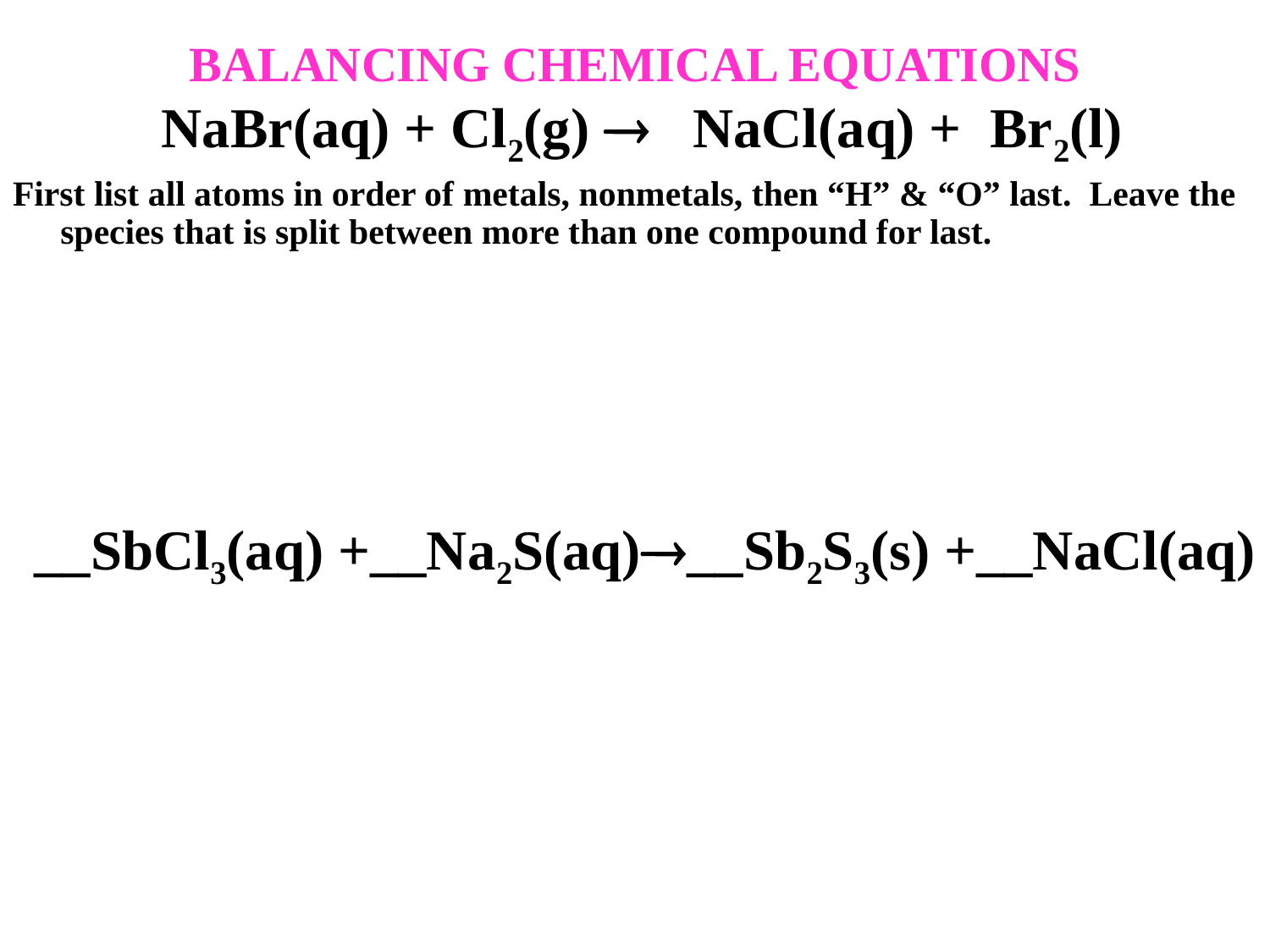

# BALANCING CHEMICAL EQUATIONS NaBr(aq) + Cl2(g) →   NaCl(aq) +  Br2(l)
First list all atoms in order of metals, nonmetals, then “H” & “O” last.  Leave the species that is split between more than one compound for last.

__SbCl3(aq) +__Na2S(aq)→__Sb2S3(s) +__NaCl(aq)